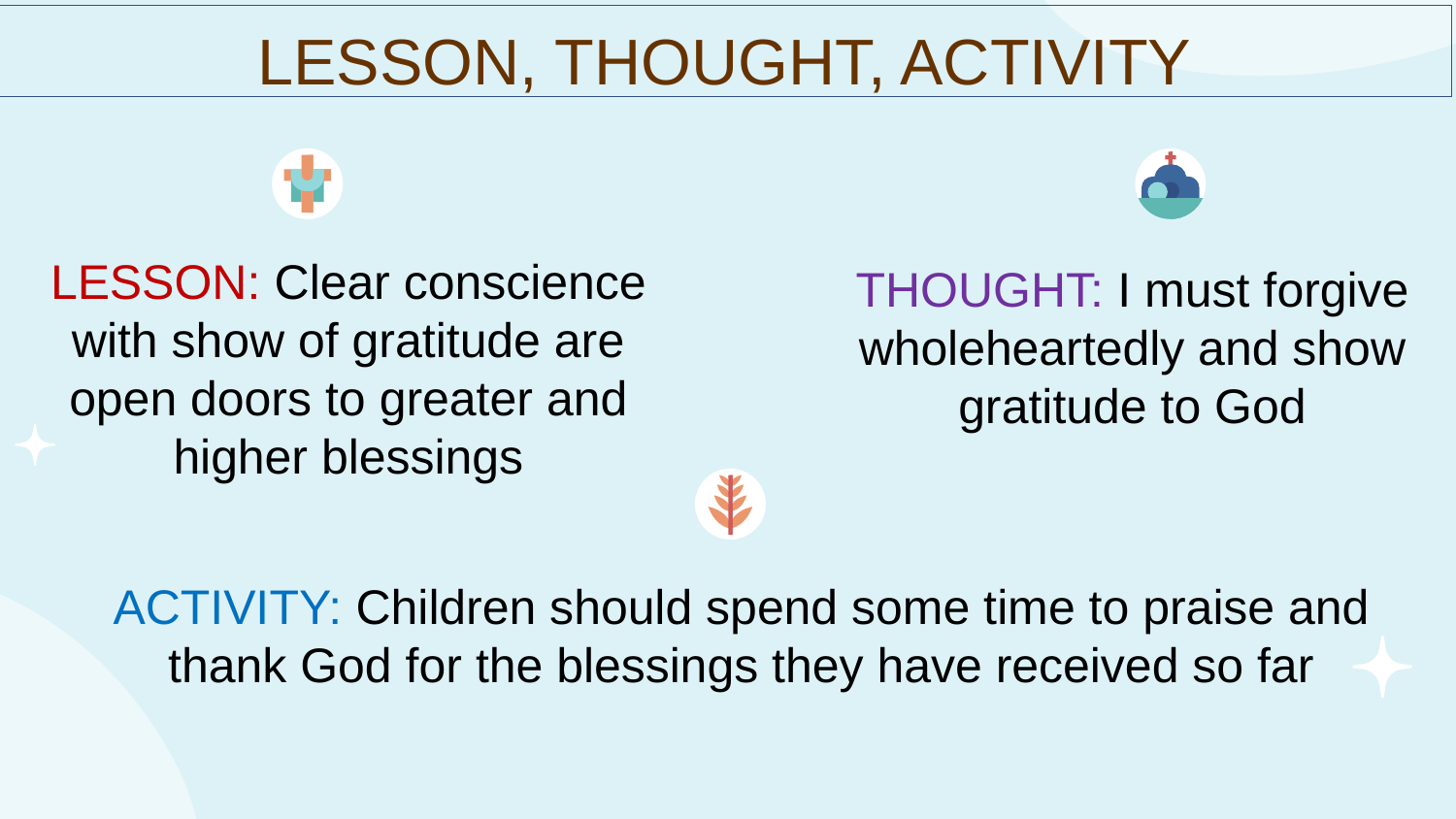

# LESSON, THOUGHT, ACTIVITY

LESSON: Clear conscience with show of gratitude are open doors to greater and higher blessings
THOUGHT: I must forgive wholeheartedly and show gratitude to God

ACTIVITY: Children should spend some time to praise and thank God for the blessings they have received so far